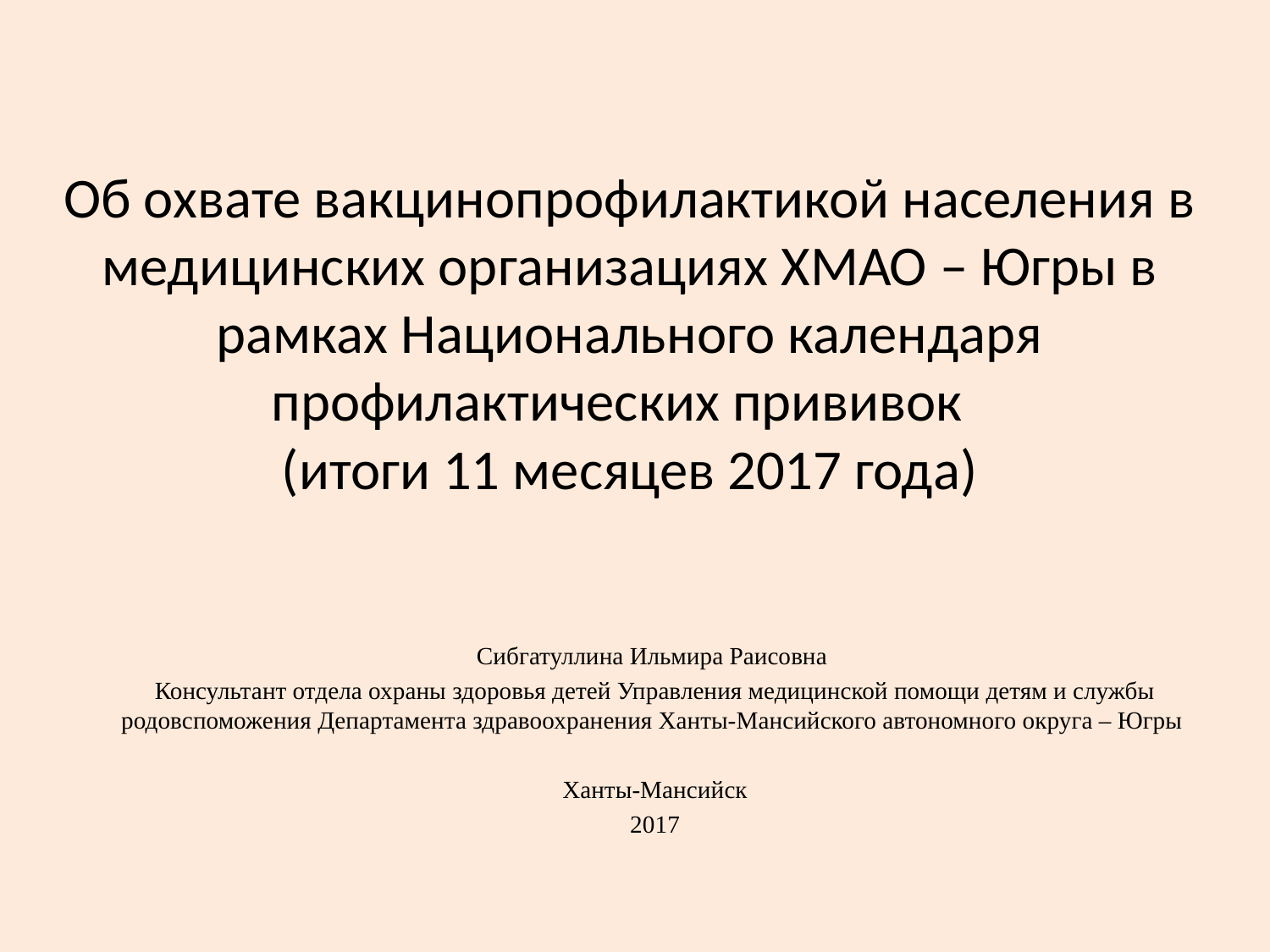

# Об охвате вакцинопрофилактикой населения в медицинских организациях ХМАО – Югры в рамках Национального календаря профилактических прививок (итоги 11 месяцев 2017 года)

Сибгатуллина Ильмира Раисовна
Консультант отдела охраны здоровья детей Управления медицинской помощи детям и службы родовспоможения Департамента здравоохранения Ханты-Мансийского автономного округа – Югры

Ханты-Мансийск
2017